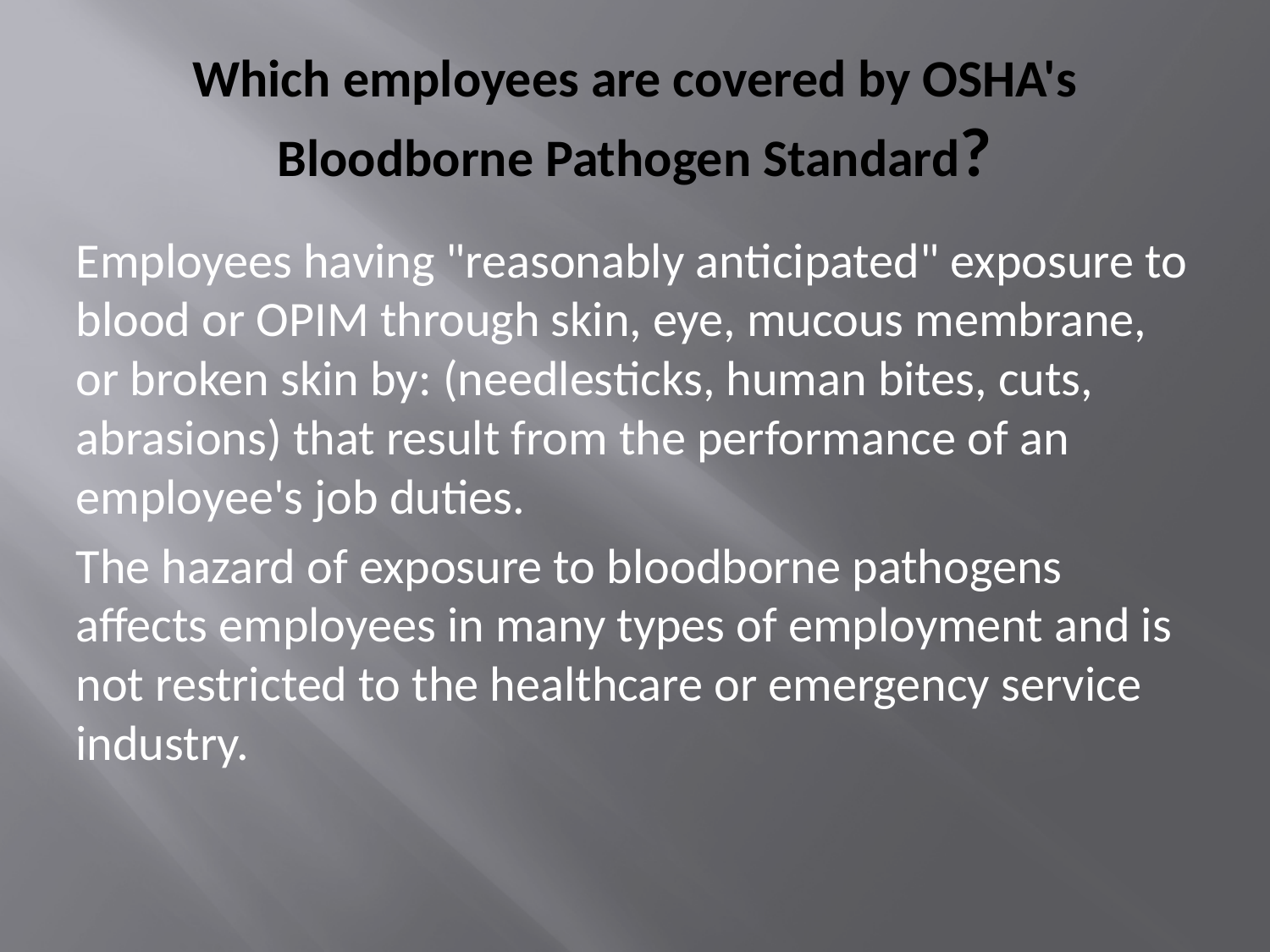

# Which employees are covered by OSHA's Bloodborne Pathogen Standard?
Employees having "reasonably anticipated" exposure to blood or OPIM through skin, eye, mucous membrane, or broken skin by: (needlesticks, human bites, cuts, abrasions) that result from the performance of an employee's job duties.
The hazard of exposure to bloodborne pathogens affects employees in many types of employment and is not restricted to the healthcare or emergency service industry.